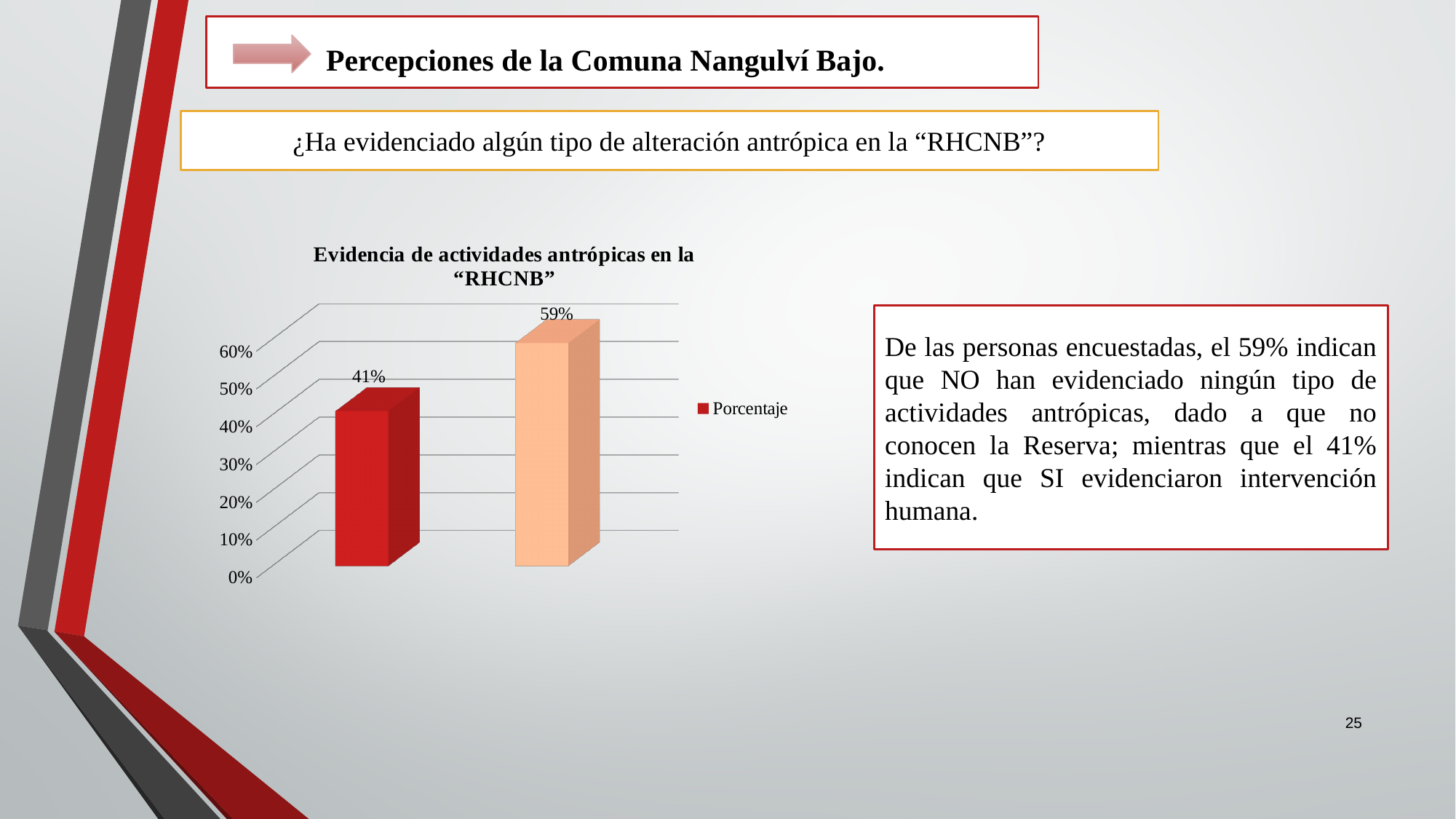

Percepciones de la Comuna Nangulví Bajo.

¿Ha evidenciado algún tipo de alteración antrópica en la “RHCNB”?

[unsupported chart]

De las personas encuestadas, el 59% indican que NO han evidenciado ningún tipo de actividades antrópicas, dado a que no conocen la Reserva; mientras que el 41% indican que SI evidenciaron intervención humana.
25